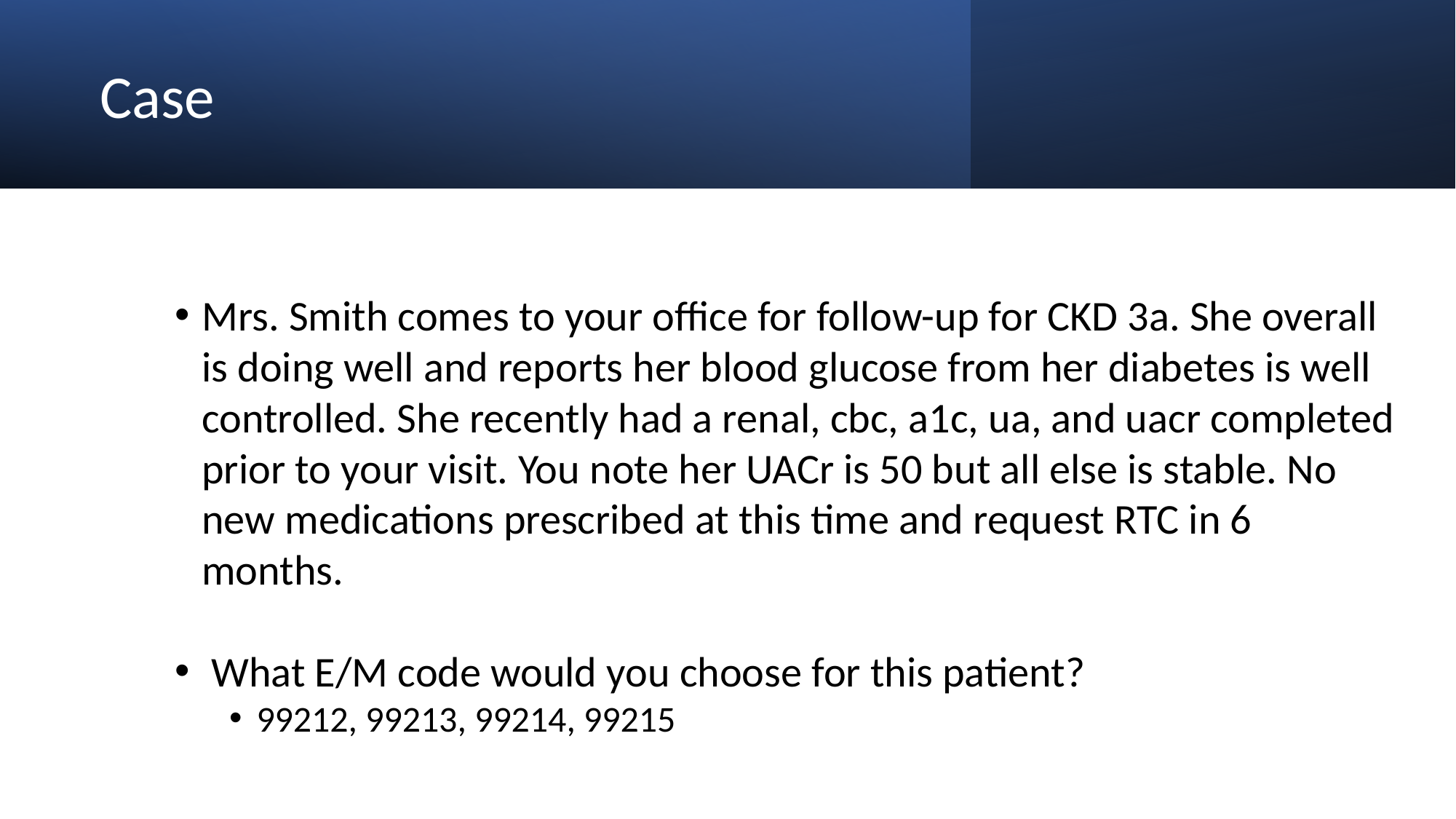

# Case
Mrs. Smith comes to your office for follow-up for CKD 3a. She overall is doing well and reports her blood glucose from her diabetes is well controlled. She recently had a renal, cbc, a1c, ua, and uacr completed prior to your visit. You note her UACr is 50 but all else is stable. No new medications prescribed at this time and request RTC in 6 months.

 What E/M code would you choose for this patient?
99212, 99213, 99214, 99215